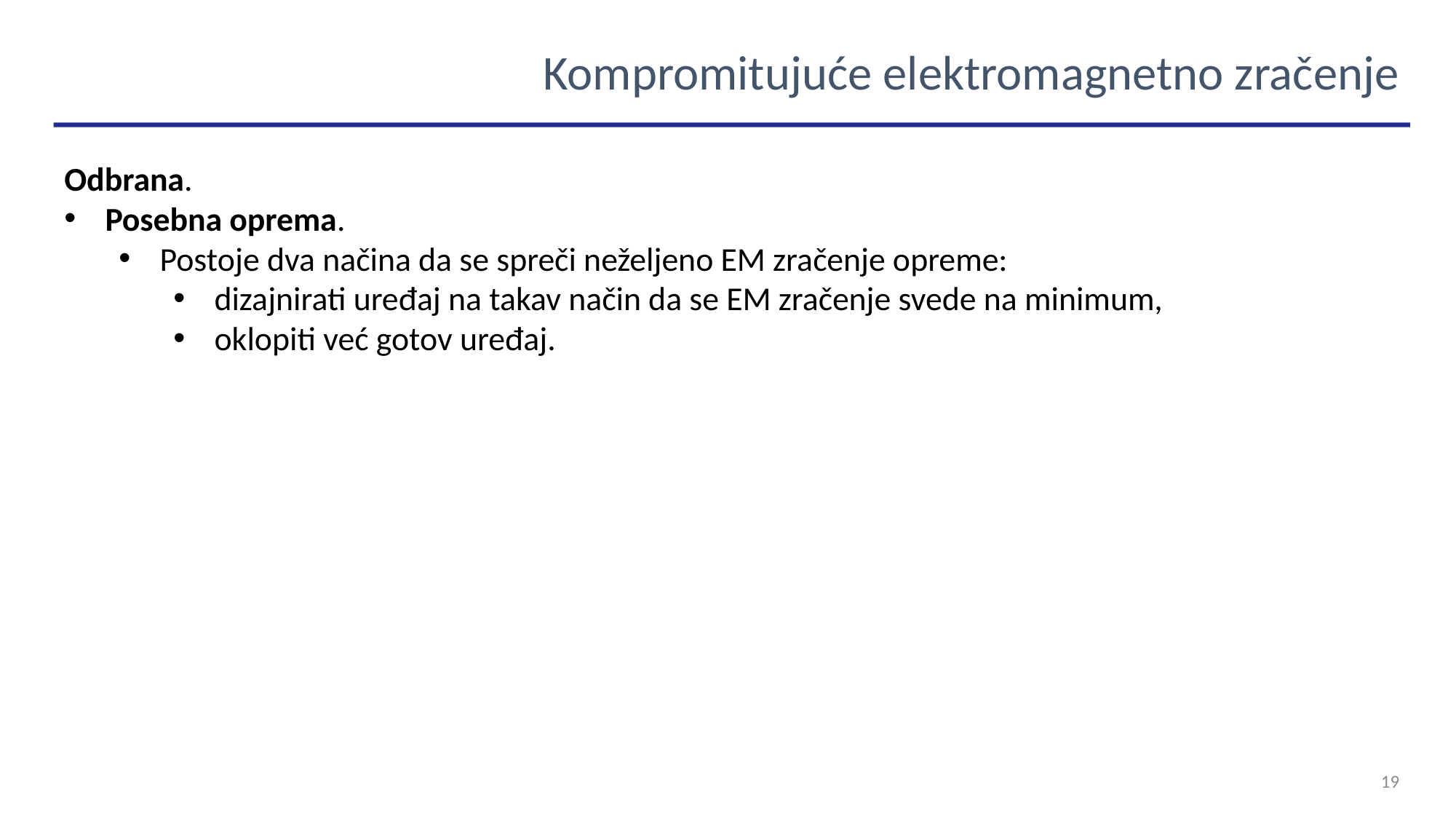

Kompromitujuće elektromagnetno zračenje

Odbrana.
Posebna oprema.
Postoje dva načina da se spreči neželjeno EM zračenje opreme:
dizajnirati uređaj na takav način da se EM zračenje svede na minimum,
oklopiti već gotov uređaj.
19